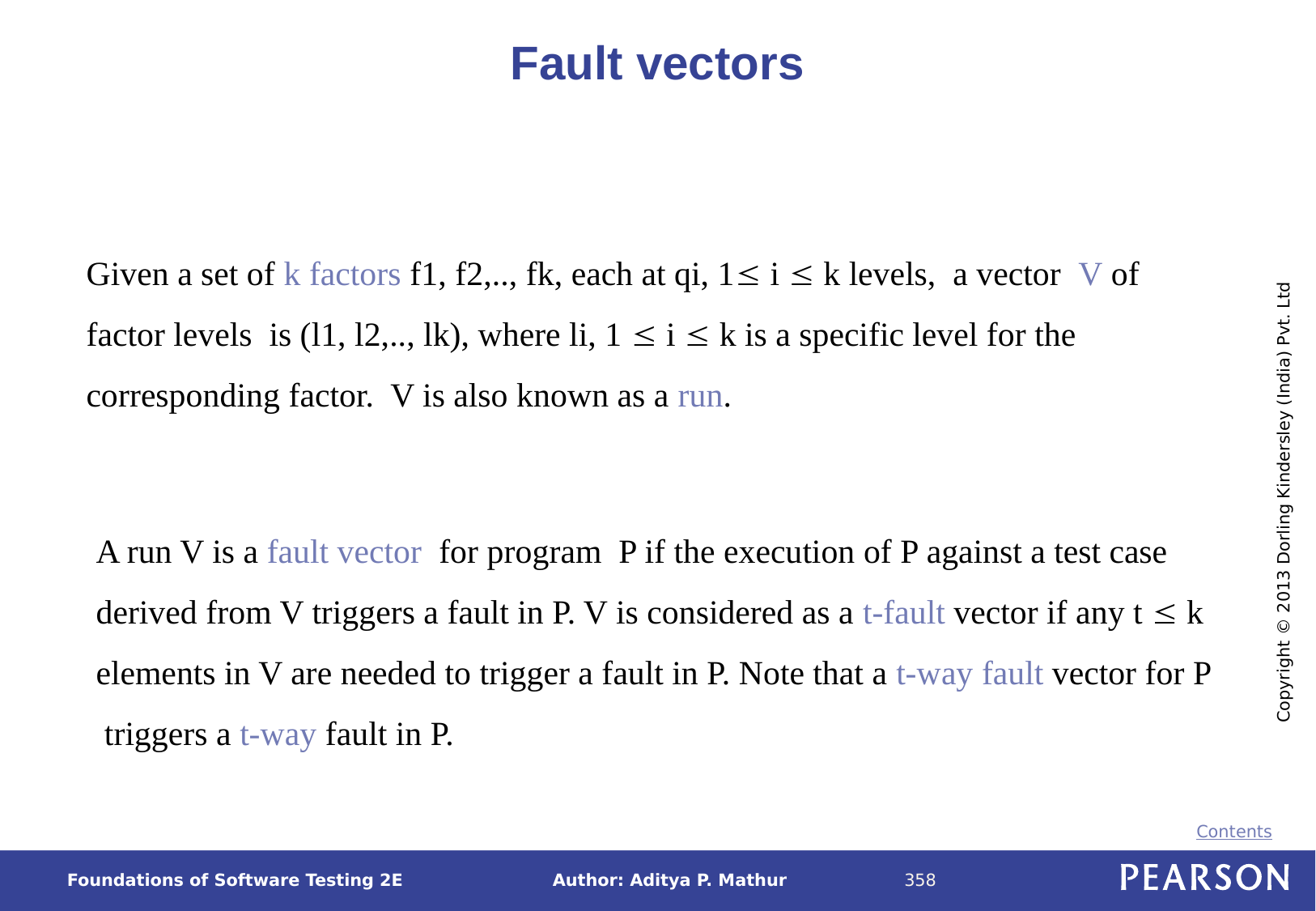

# Fault vectors
Given a set of k factors f1, f2,.., fk, each at qi, 1≤ i ≤ k levels,  a vector  V of factor levels  is (l1, l2,.., lk), where li, 1 ≤ i ≤ k is a specific level for the corresponding factor.  V is also known as a run.
A run V is a fault vector  for program  P if the execution of P against a test case derived from V triggers a fault in P. V is considered as a t-fault vector if any t ≤ k elements in V are needed to trigger a fault in P. Note that a t-way fault vector for P  triggers a t-way fault in P.